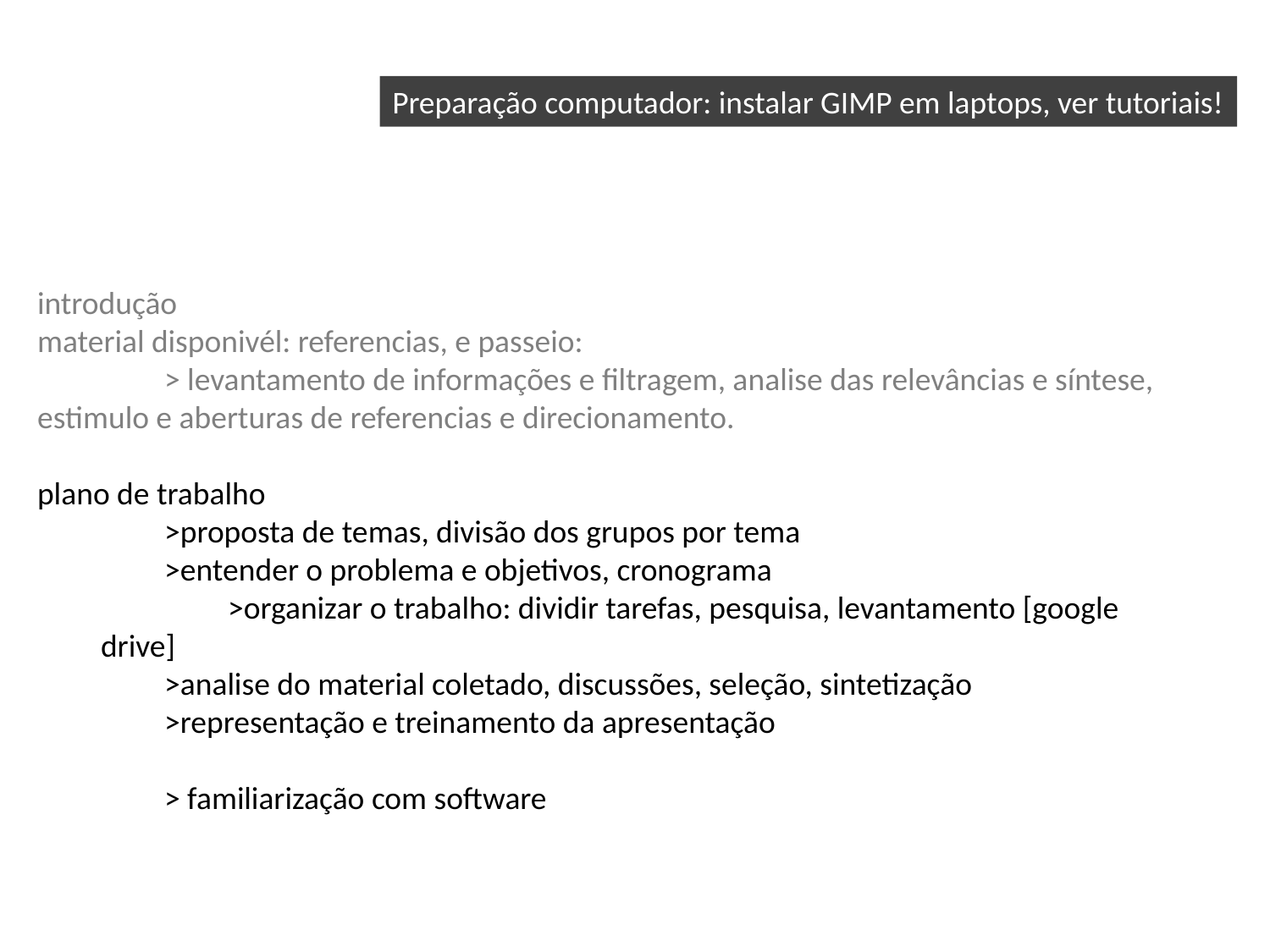

Preparação computador: instalar GIMP em laptops, ver tutoriais!
introdução
material disponivél: referencias, e passeio:
	> levantamento de informações e filtragem, analise das relevâncias e síntese, estimulo e aberturas de referencias e direcionamento.
plano de trabalho
	>proposta de temas, divisão dos grupos por tema
	>entender o problema e objetivos, cronograma
	>organizar o trabalho: dividir tarefas, pesquisa, levantamento [google drive]
	>analise do material coletado, discussões, seleção, sintetização
	>representação e treinamento da apresentação

	> familiarização com software